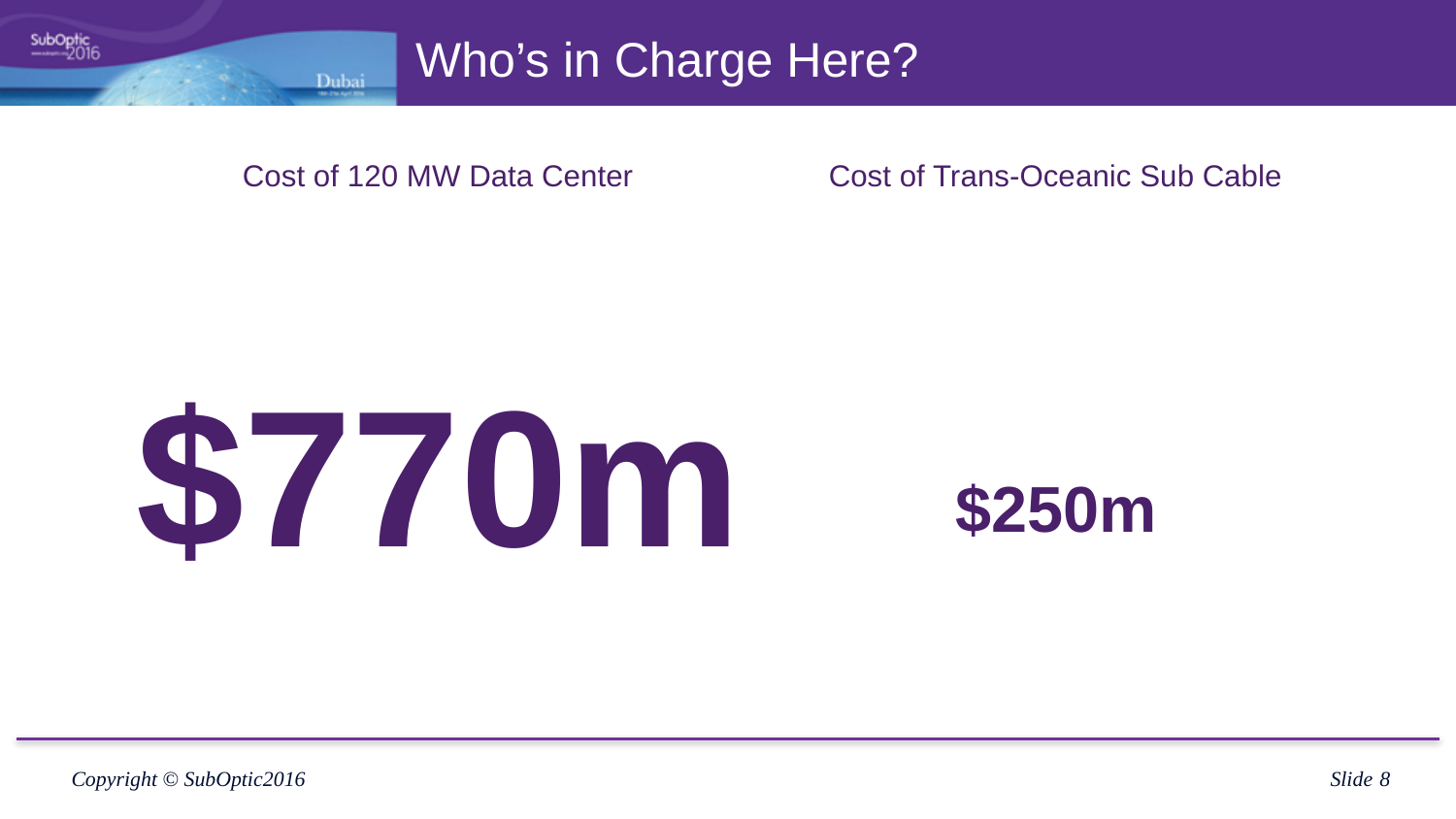

# Who’s in Charge Here?
Cost of 120 MW Data Center
Cost of Trans-Oceanic Sub Cable
$770m
$250m